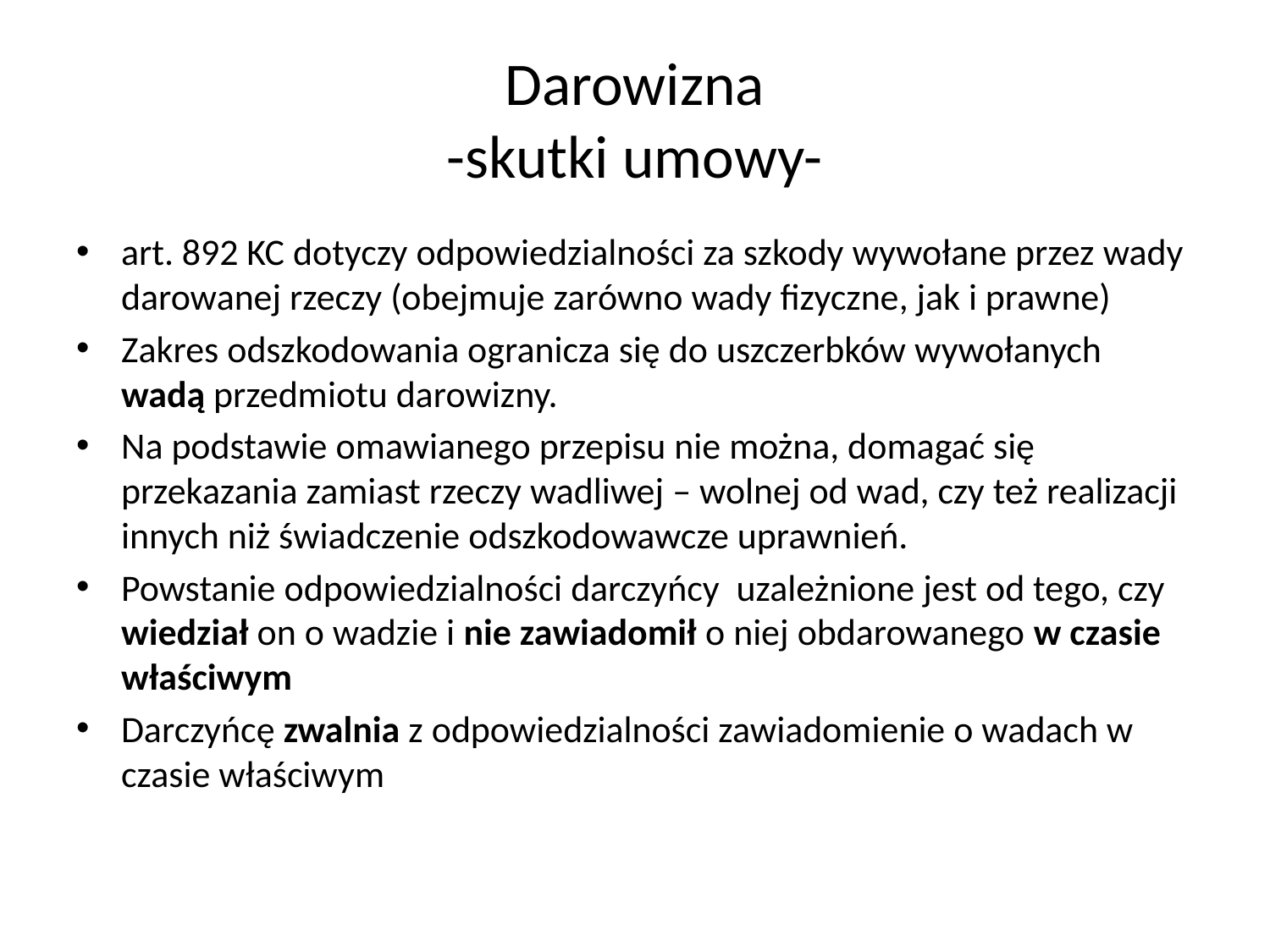

# Darowizna -skutki umowy-
art. 892 KC dotyczy odpowiedzialności za szkody wywołane przez wady darowanej rzeczy (obejmuje zarówno wady fizyczne, jak i prawne)
Zakres odszkodowania ogranicza się do uszczerbków wywołanych wadą przedmiotu darowizny.
Na podstawie omawianego przepisu nie można, domagać się przekazania zamiast rzeczy wadliwej – wolnej od wad, czy też realizacji innych niż świadczenie odszkodowawcze uprawnień.
Powstanie odpowiedzialności darczyńcy  uzależnione jest od tego, czy wiedział on o wadzie i nie zawiadomił o niej obdarowanego w czasie właściwym
Darczyńcę zwalnia z odpowiedzialności zawiadomienie o wadach w czasie właściwym